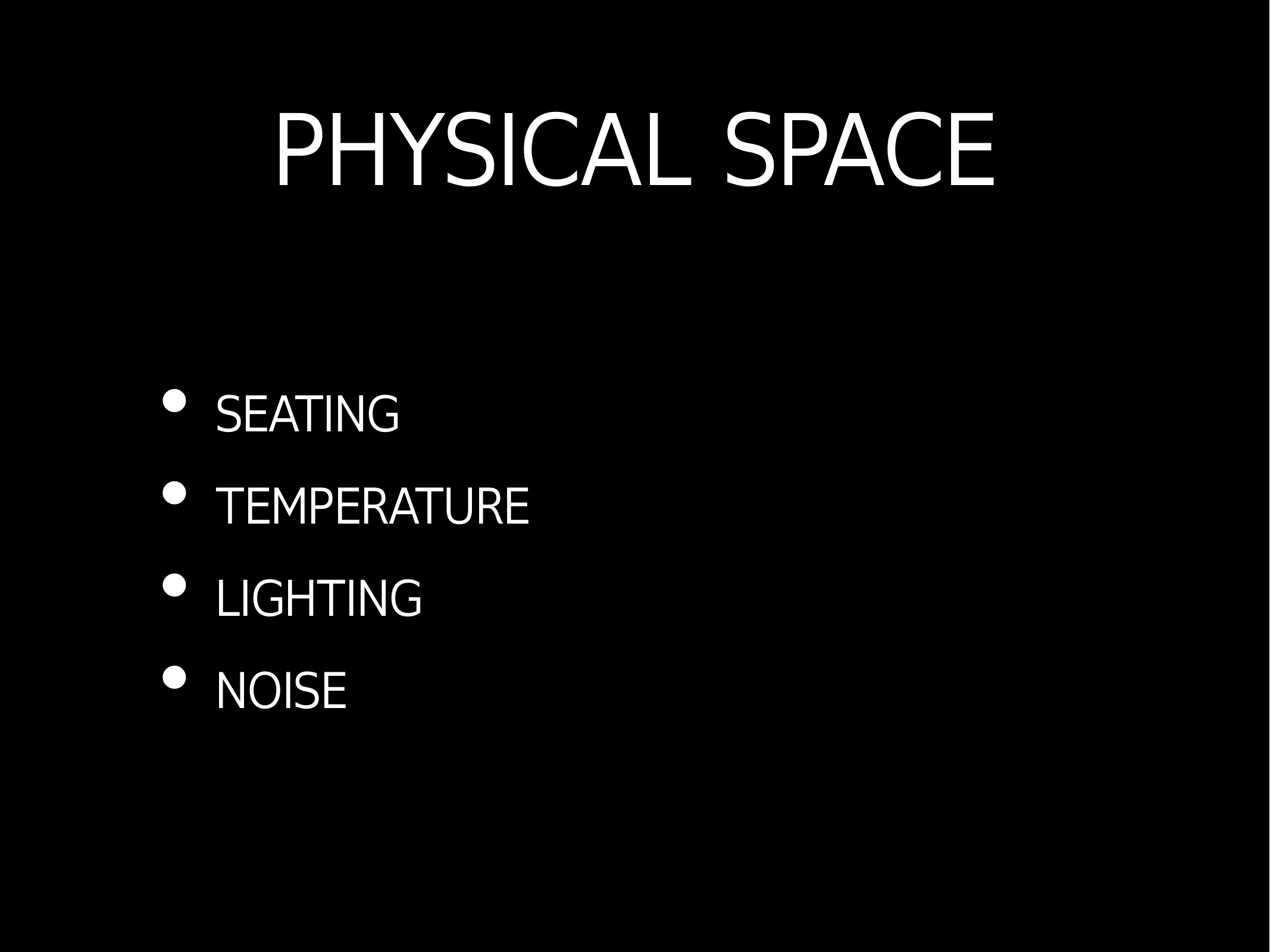

# PHYSICAL SPACE
SEATING
TEMPERATURE
LIGHTING
NOISE